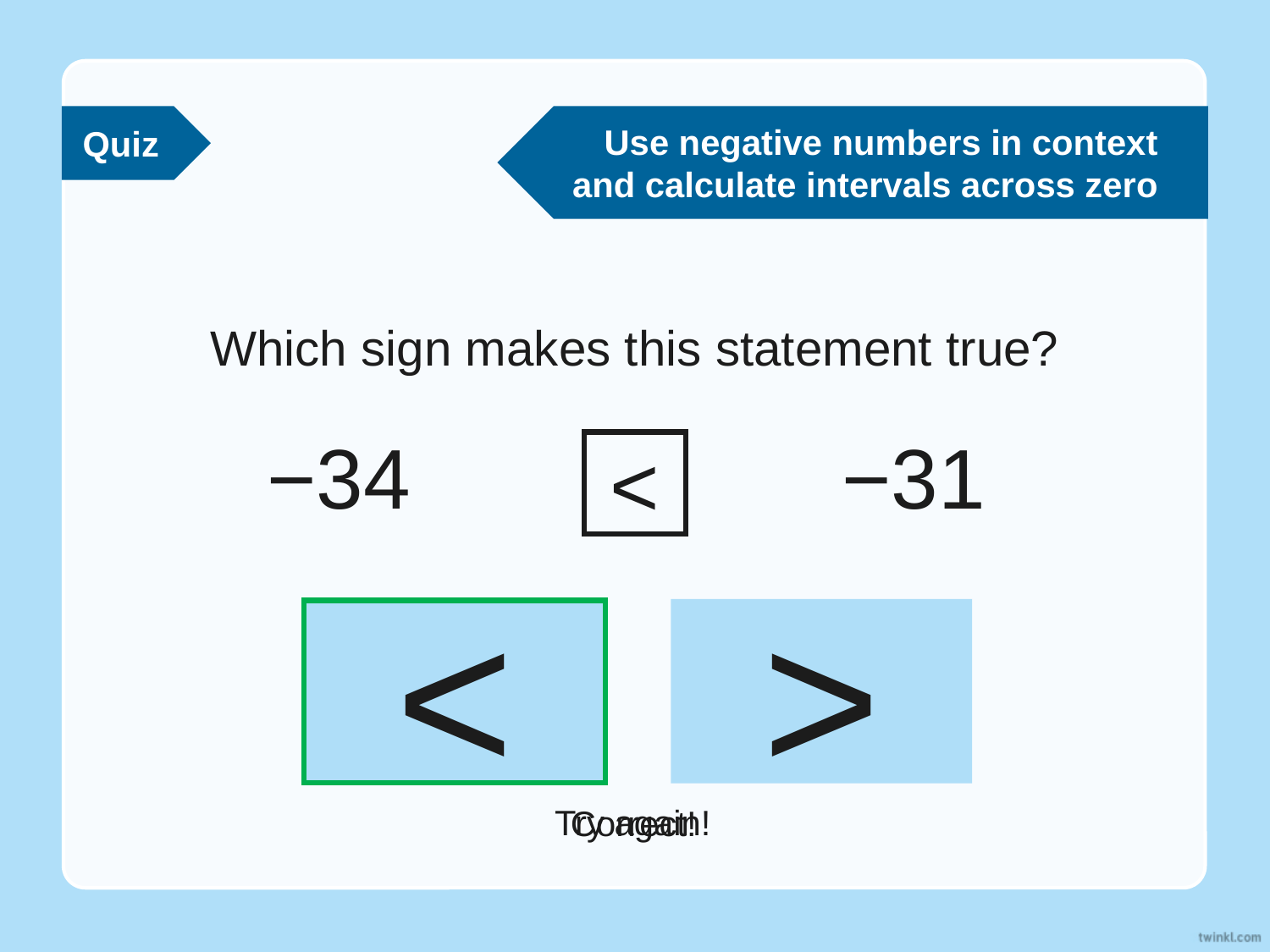

Quiz
Use negative numbers in context
and calculate intervals across zero
Which sign makes this statement true?
−31
−34

<
<
>
<
Try again!
Correct!